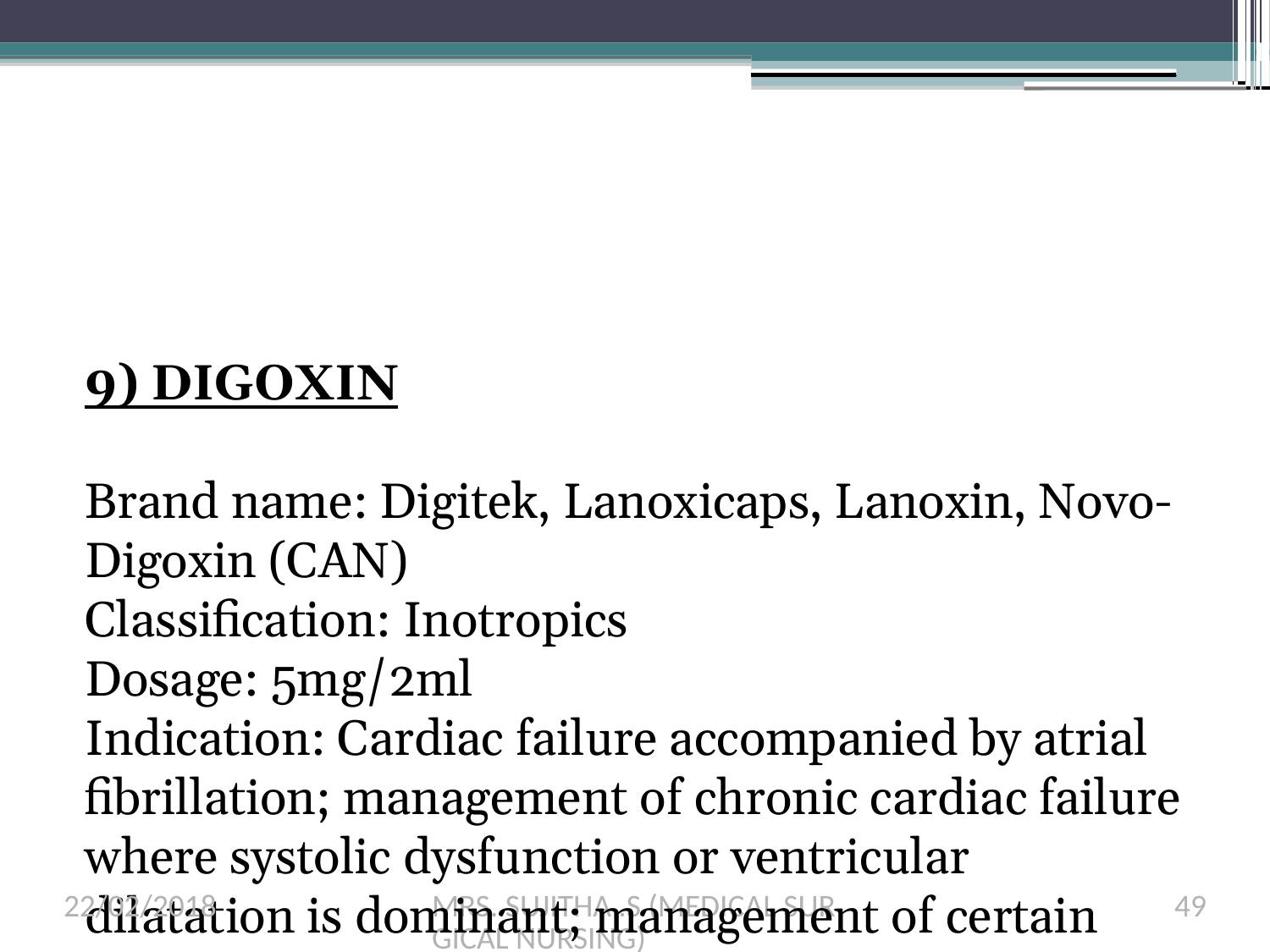

#
9) DIGOXIN
Brand name: Digitek, Lanoxicaps, Lanoxin, Novo-Digoxin (CAN) 
Classification: Inotropics
Dosage: 5mg/2ml
Indication: Cardiac failure accompanied by atrial fibrillation; management of chronic cardiac failure where systolic dysfunction or ventricular dilatation is dominant; management of certain supraventricular arrhythmias, particularly chronic atrial flutter & fibrillation.
Action: inhibits sodium-potassium activated adenosine triphosphate, promoting movement of calcium from extracellular to intra-cytoplasm and strengthening myocardial contraction, also acts on CNS to enhance vagal tone
Adverse Reaction: nausea, vomiting, anorexia, headache, facial pain, fatigue, weakness, dizziness, drowsiness, disorientation, mental confusion, bad dreams, convulsions
Nursing Measures:
• Monitor apical pulse for 1 min before administering; hold dose if pulse < 60 in adult or < 90 in infant; retake pulse in 1 hr. If adult pulse remains < 60 or infant < 90, hold drug and notify prescriber. Note any change from baseline rhythm or rate.
• Check dosage and preparation carefully.
• Avoid IM injections, which may be very painful.
• Follow diluting instructions carefully, and use diluted solution promptly.
• Avoid giving with meals; this will delay absorption.
• Have emergency equipment ready; have K+ salts, lidocaine, phenytoin, atropine, cardiac monitor on standby in case toxicity develops.
• Monitor for therapeutic drug levels: 0.5–2 ng/mL.
22/02/2018
MRS. SUJITHA .S (MEDICAL SURGICAL NURSING)
49